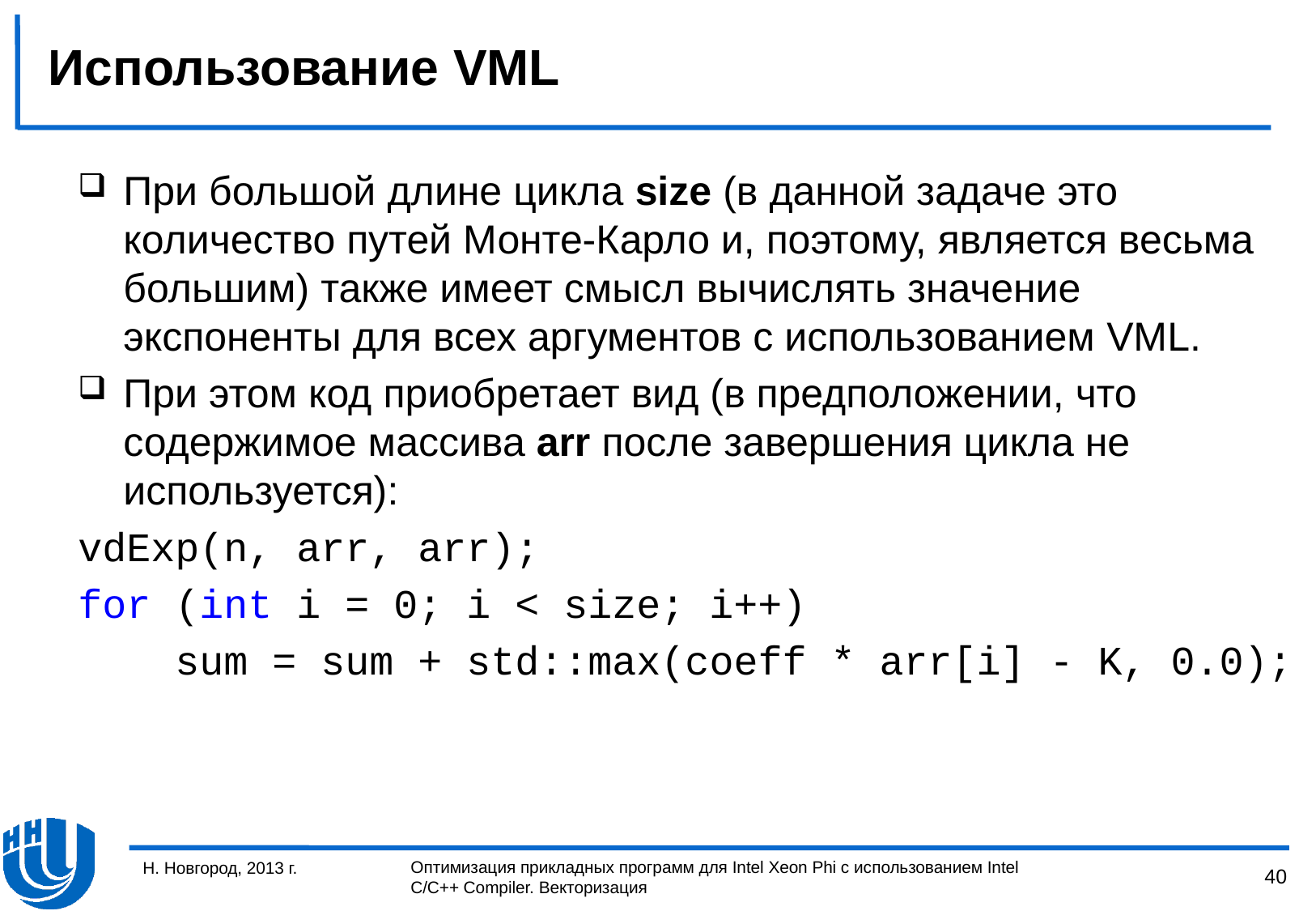

# Использование VML
При большой длине цикла size (в данной задаче это количество путей Монте-Карло и, поэтому, является весьма большим) также имеет смысл вычислять значение экспоненты для всех аргументов с использованием VML.
При этом код приобретает вид (в предположении, что содержимое массива arr после завершения цикла не используется):
vdExp(n, arr, arr);
for (int i = 0; i < size; i++)
    sum = sum + std::max(coeff * arr[i] - K, 0.0);